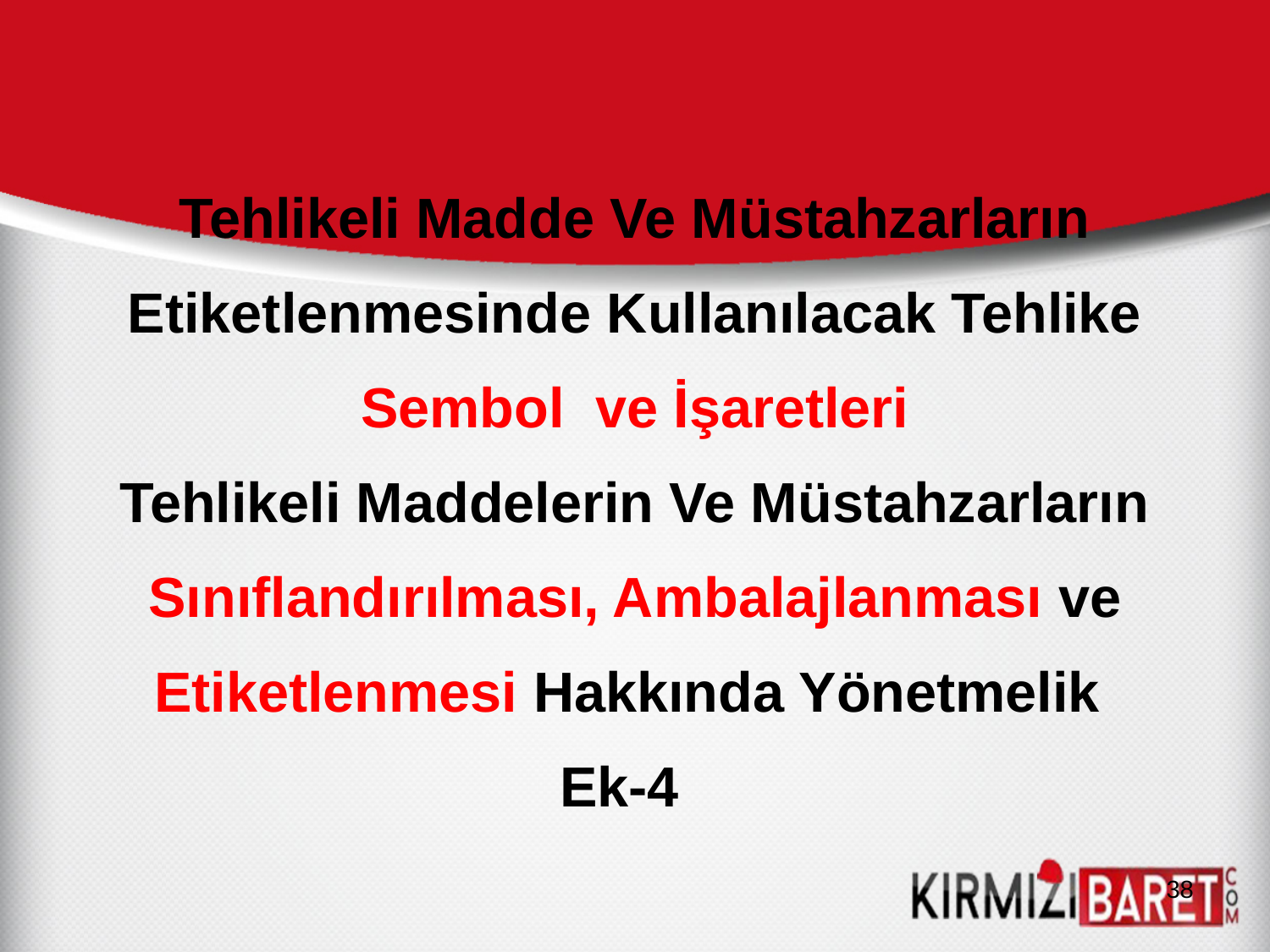

Tehlikeli Madde Ve Müstahzarların Etiketlenmesinde Kullanılacak Tehlike Sembol  ve İşaretleri
Tehlikeli Maddelerin Ve Müstahzarların Sınıflandırılması, Ambalajlanması ve Etiketlenmesi Hakkında Yönetmelik  Ek-4
38